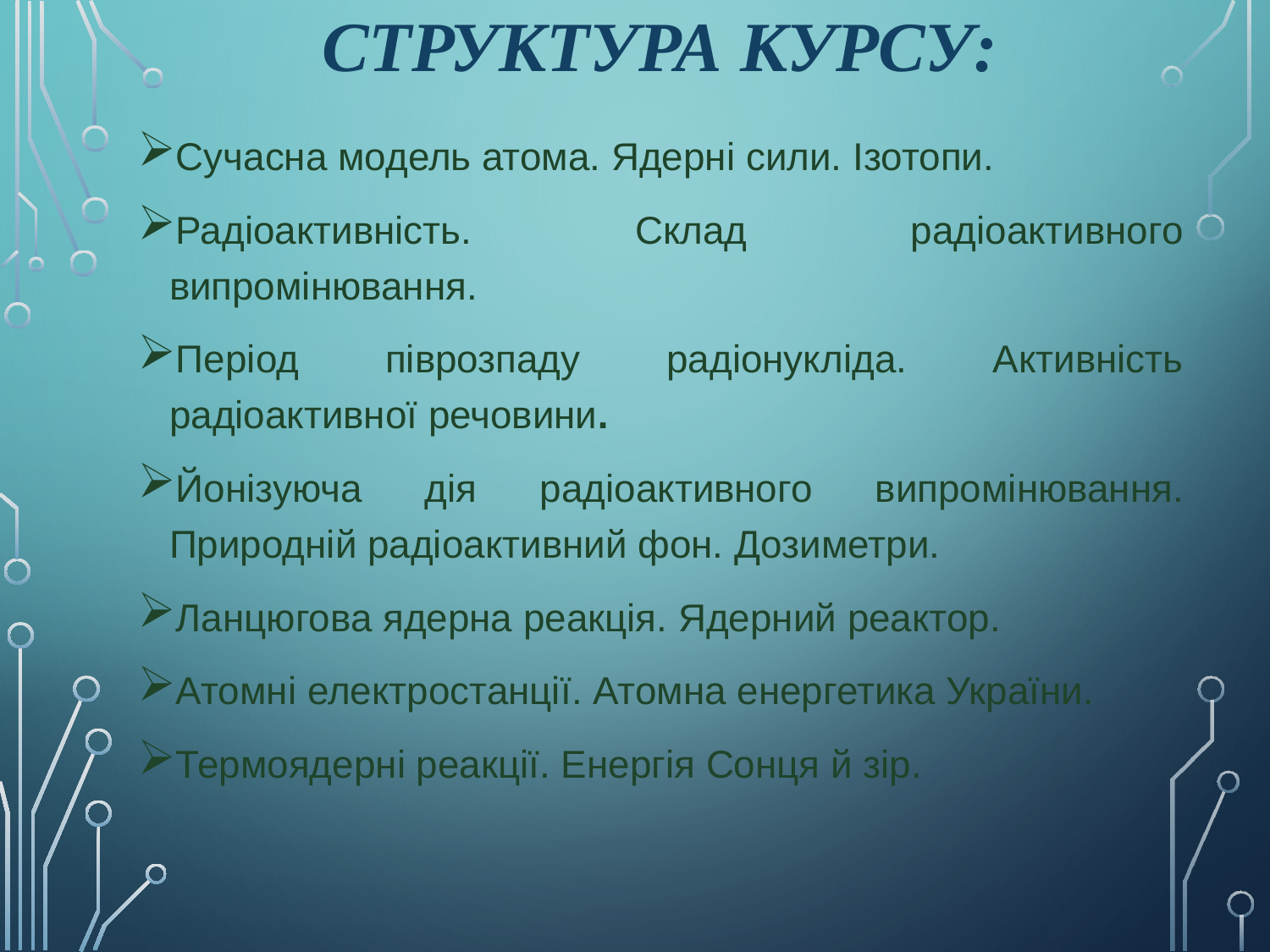

# СТРУКТУРА КУРСУ:
Сучасна модель атома. Ядерні сили. Ізотопи.
Радіоактивність. Склад радіоактивного випромінювання.
Період піврозпаду радіонукліда. Активність радіоактивної речовини.
Йонізуюча дія радіоактивного випромінювання. Природній радіоактивний фон. Дозиметри.
Ланцюгова ядерна реакція. Ядерний реактор.
Атомні електростанції. Атомна енергетика України.
Термоядерні реакції. Енергія Сонця й зір.